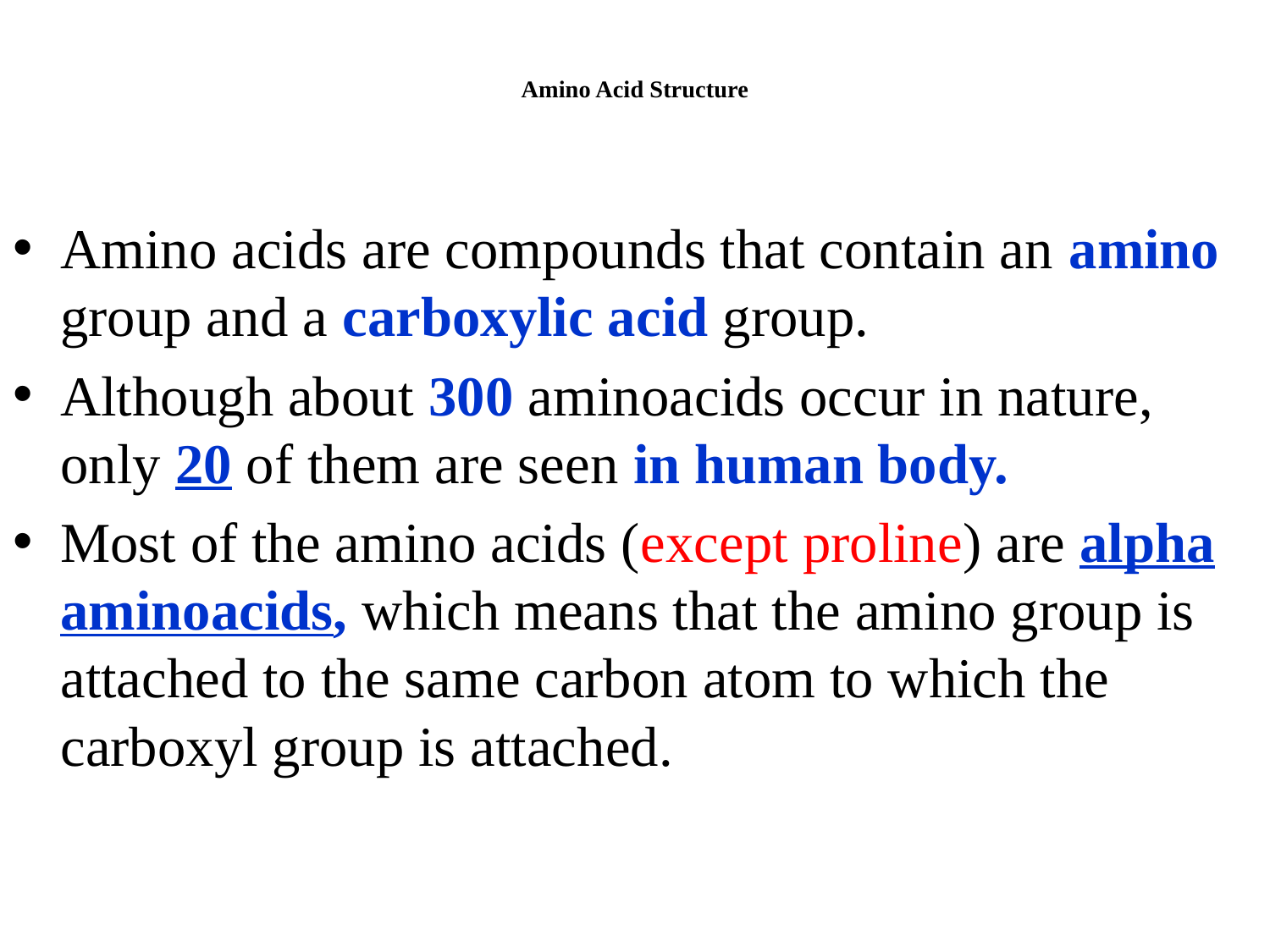

# Amino Acid Structure

Amino acids are compounds that contain an amino group and a carboxylic acid group.
Although about 300 aminoacids occur in nature, only 20 of them are seen in human body.
Most of the amino acids (except proline) are alpha aminoacids, which means that the amino group is attached to the same carbon atom to which the carboxyl group is attached.